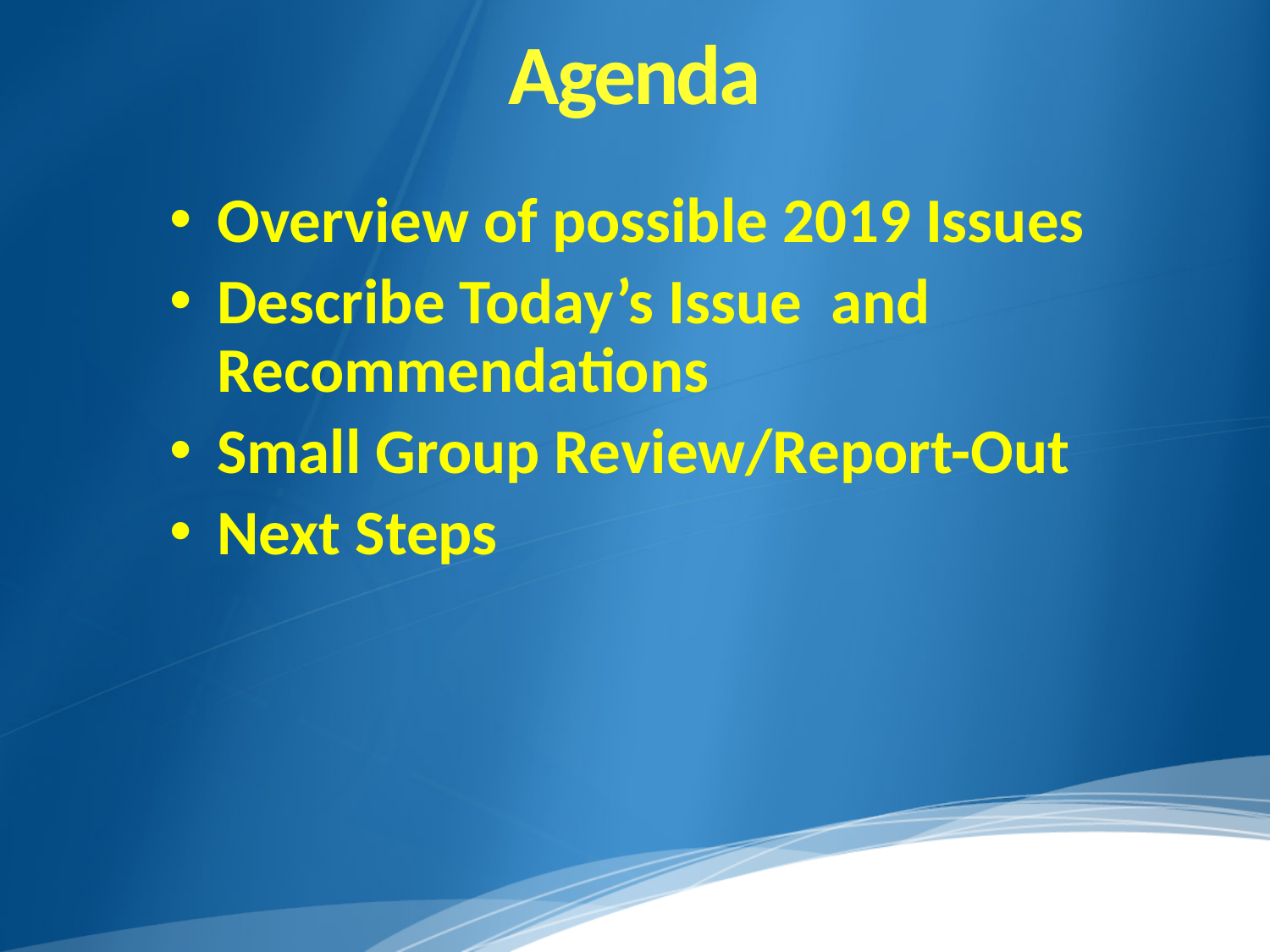

# Agenda

Overview of possible 2019 Issues
Describe Today’s Issue  and Recommendations
Small Group Review/Report-Out
Next Steps